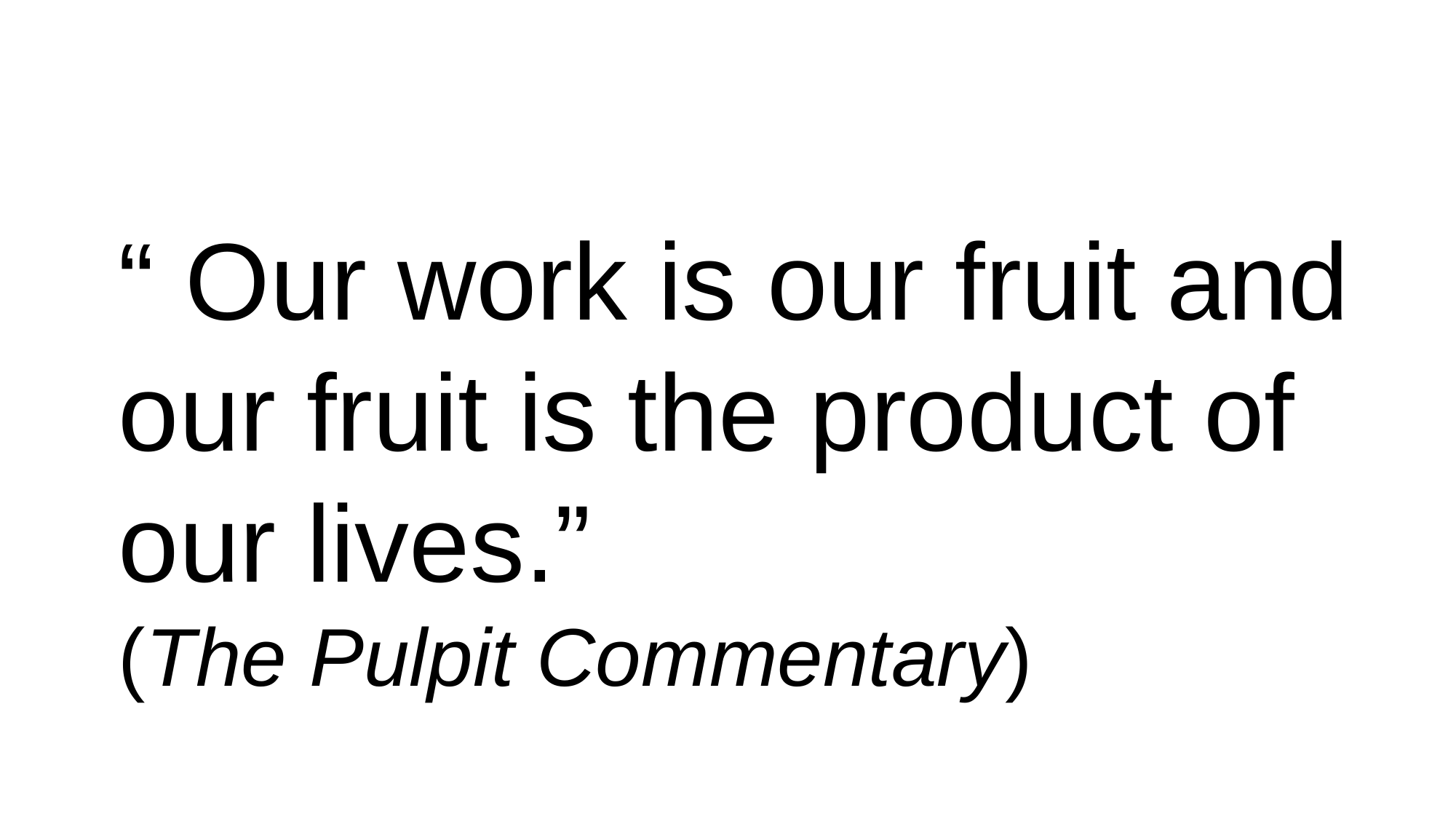

“ Our work is our fruit and our fruit is the product of our lives.”                     (The Pulpit Commentary)